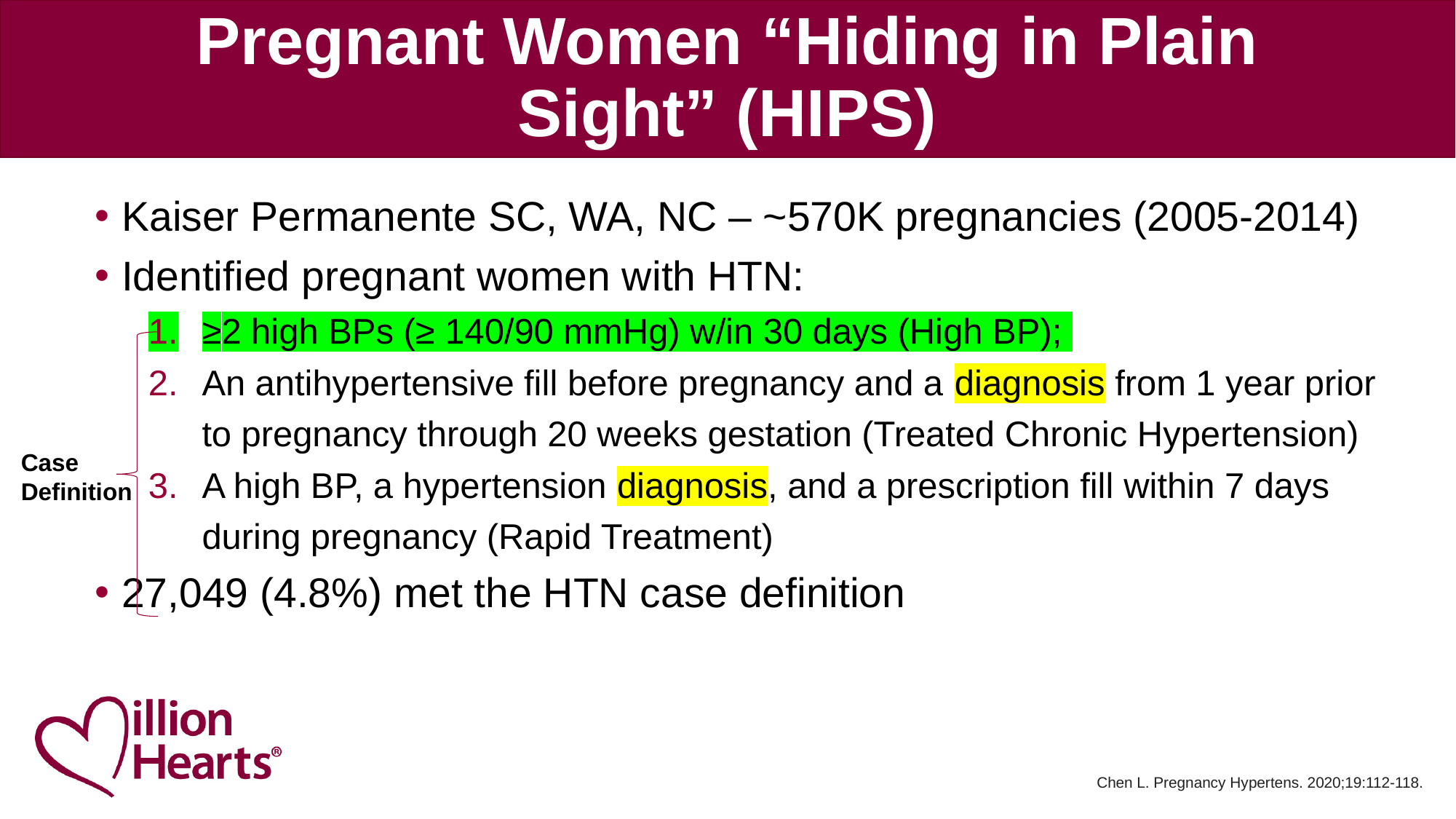

# Pregnant Women “Hiding in Plain Sight” (HIPS)
Kaiser Permanente SC, WA, NC – ~570K pregnancies (2005-2014)
Identified pregnant women with HTN:
≥2 high BPs (≥ 140/90 mmHg) w/in 30 days (High BP);
An antihypertensive fill before pregnancy and a diagnosis from 1 year prior to pregnancy through 20 weeks gestation (Treated Chronic Hypertension)
A high BP, a hypertension diagnosis, and a prescription fill within 7 days during pregnancy (Rapid Treatment)
27,049 (4.8%) met the HTN case definition

Case Definition
Chen L. Pregnancy Hypertens. 2020;19:112-118.